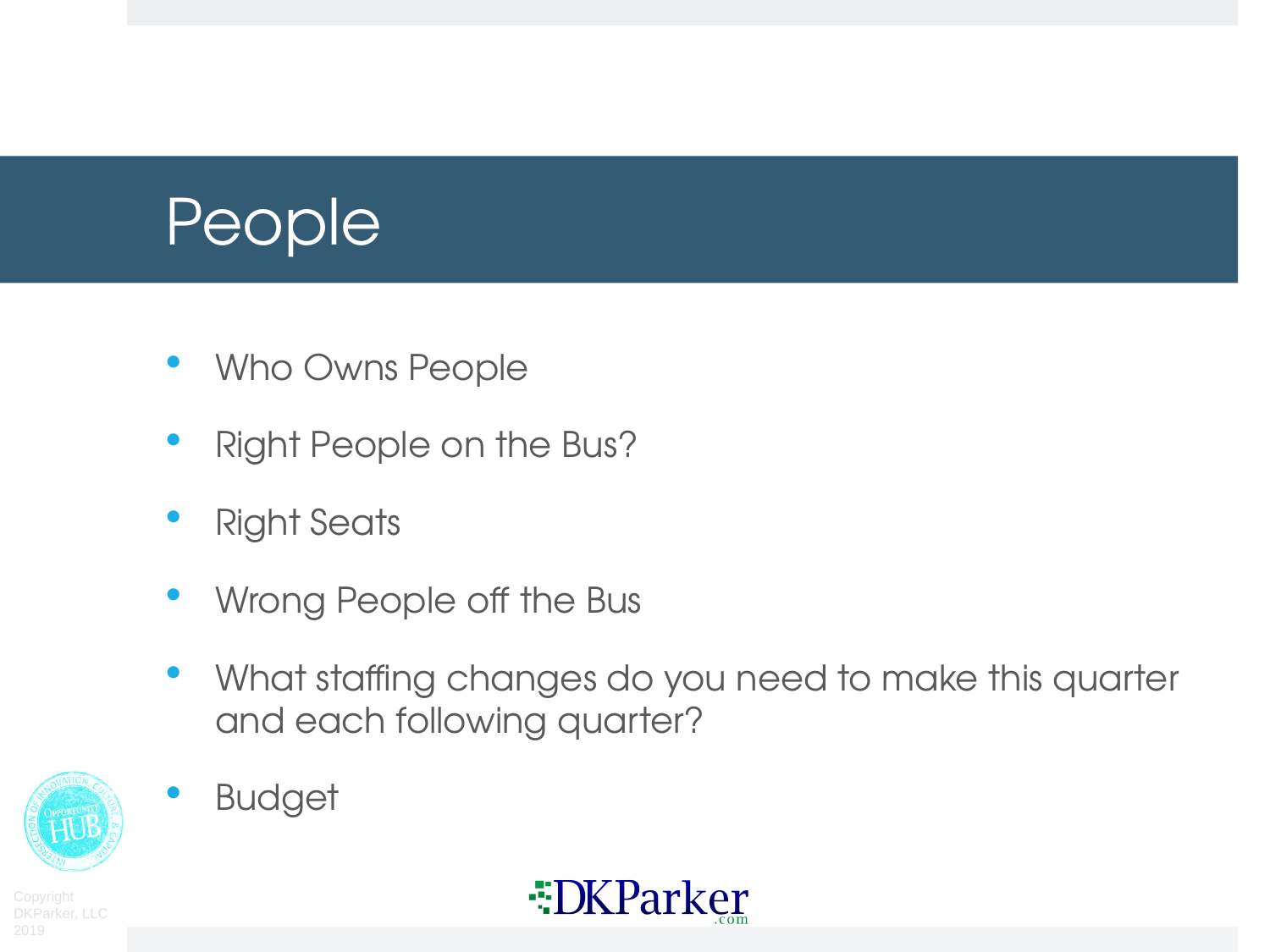

# People
Who Owns People
Right People on the Bus?
Right Seats
Wrong People off the Bus
What staffing changes do you need to make this quarter and each following quarter?
Budget